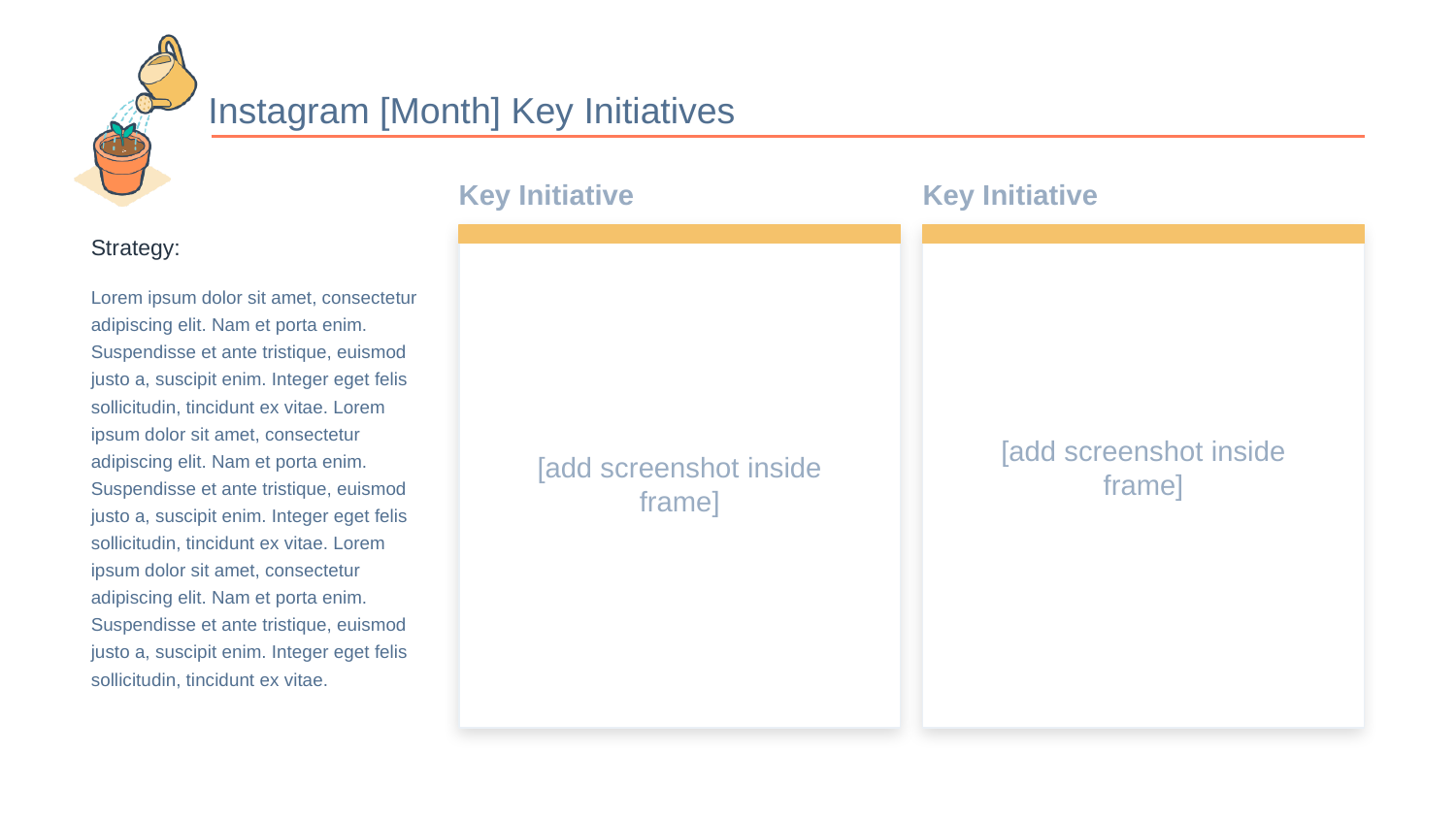

Instagram [Month] Key Initiatives
# Key Initiative
Key Initiative
Strategy:
Lorem ipsum dolor sit amet, consectetur adipiscing elit. Nam et porta enim. Suspendisse et ante tristique, euismod justo a, suscipit enim. Integer eget felis sollicitudin, tincidunt ex vitae. Lorem ipsum dolor sit amet, consectetur adipiscing elit. Nam et porta enim. Suspendisse et ante tristique, euismod justo a, suscipit enim. Integer eget felis sollicitudin, tincidunt ex vitae. Lorem ipsum dolor sit amet, consectetur adipiscing elit. Nam et porta enim. Suspendisse et ante tristique, euismod justo a, suscipit enim. Integer eget felis sollicitudin, tincidunt ex vitae.